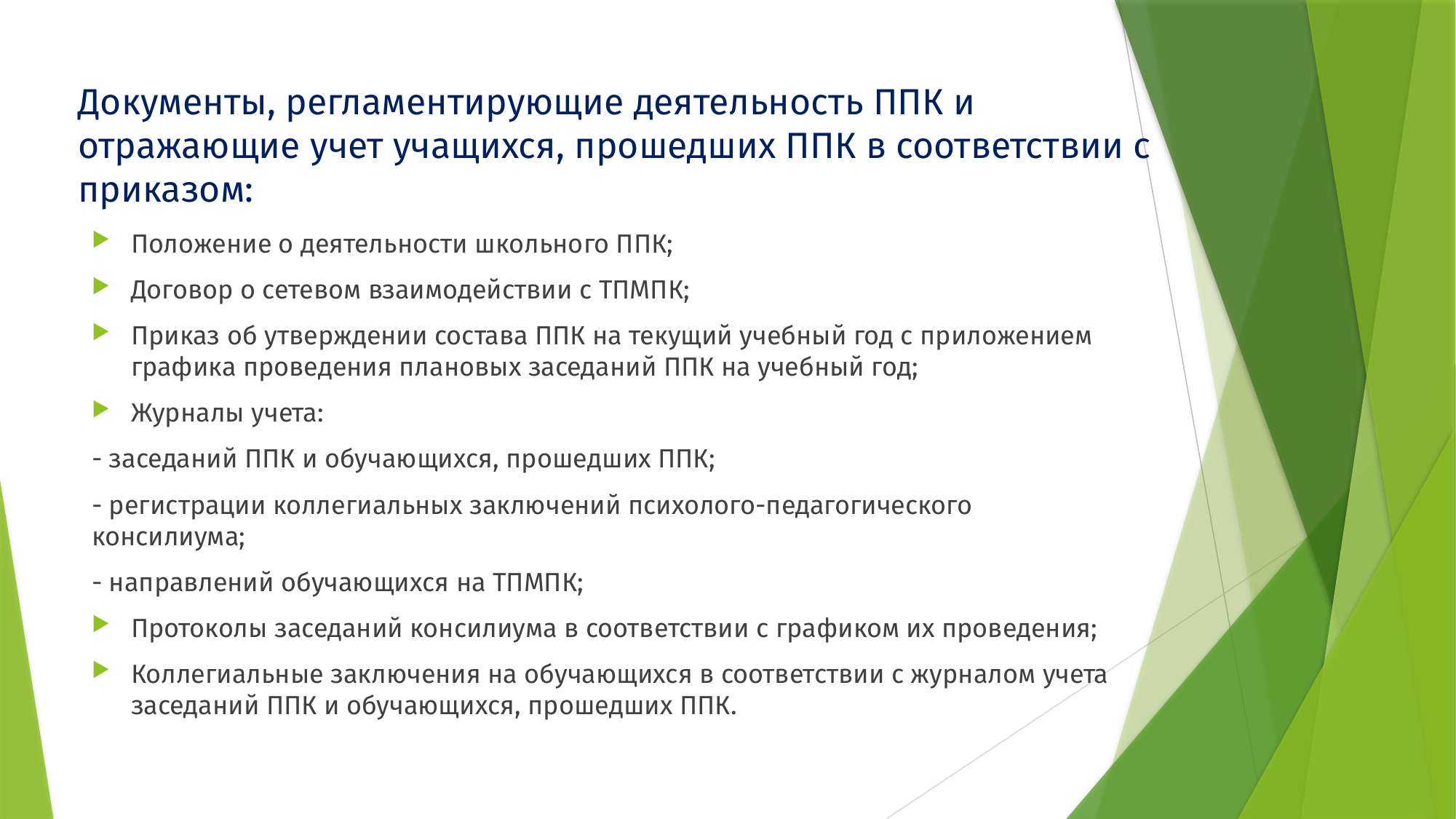

# Документы, регламентирующие деятельность ППК и отражающие учет учащихся, прошедших ППК в соответствии с приказом:
Положение о деятельности школьного ППК;
Договор о сетевом взаимодействии с ТПМПК;
Приказ об утверждении состава ППК на текущий учебный год с приложением графика проведения плановых заседаний ППК на учебный год;
Журналы учета:
- заседаний ППК и обучающихся, прошедших ППК;
- регистрации коллегиальных заключений психолого-педагогического консилиума;
- направлений обучающихся на ТПМПК;
Протоколы заседаний консилиума в соответствии с графиком их проведения;
Коллегиальные заключения на обучающихся в соответствии с журналом учета заседаний ППК и обучающихся, прошедших ППК.